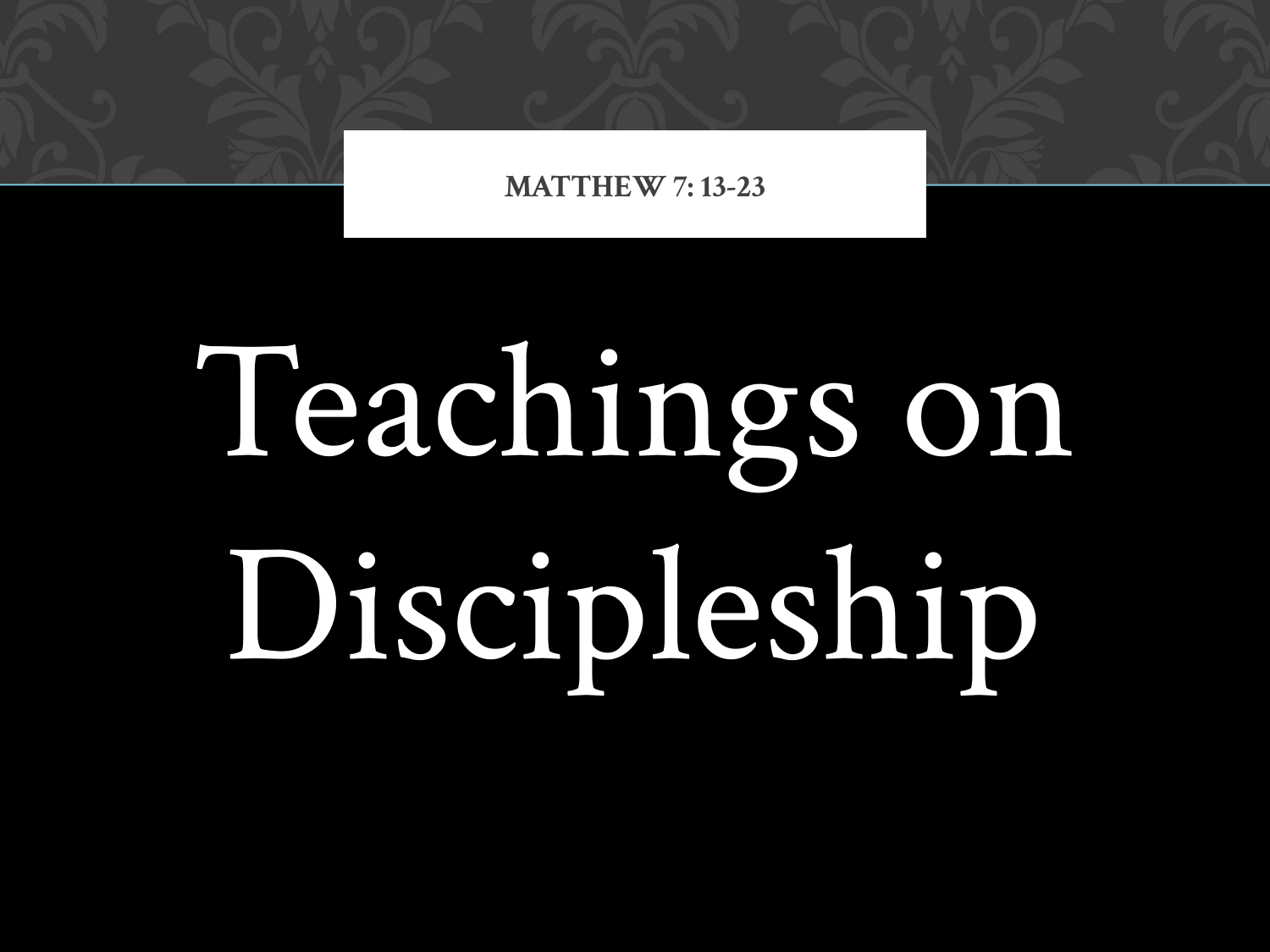

# Matthew 7: 13-23
Teachings on Discipleship